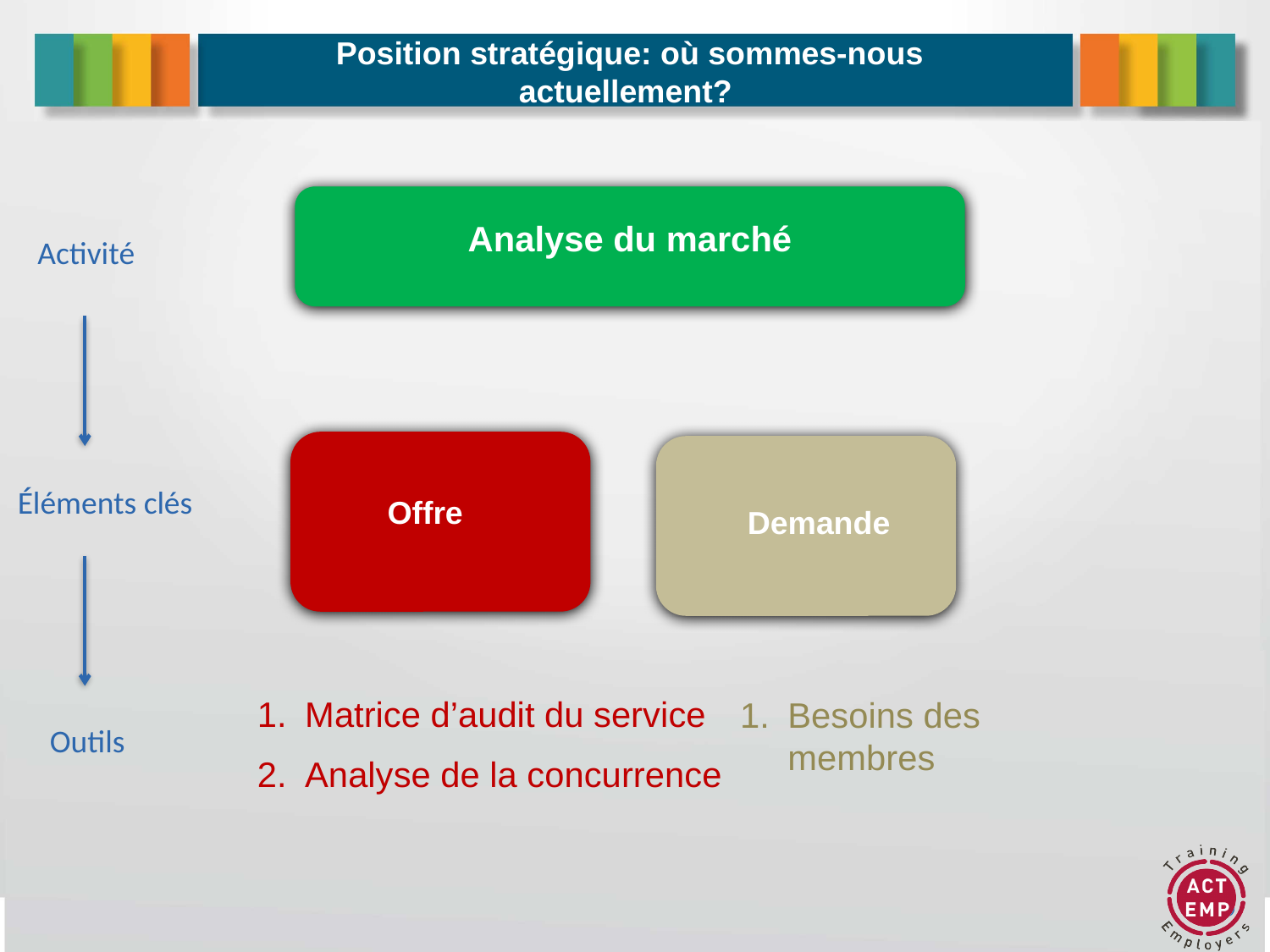

# Position stratégique: où sommes-nous actuellement?

Analyse du marché
Activité

Éléments clés
Offre
Demande
Matrice d’audit du service
Analyse de la concurrence
Besoins des membres
Outils